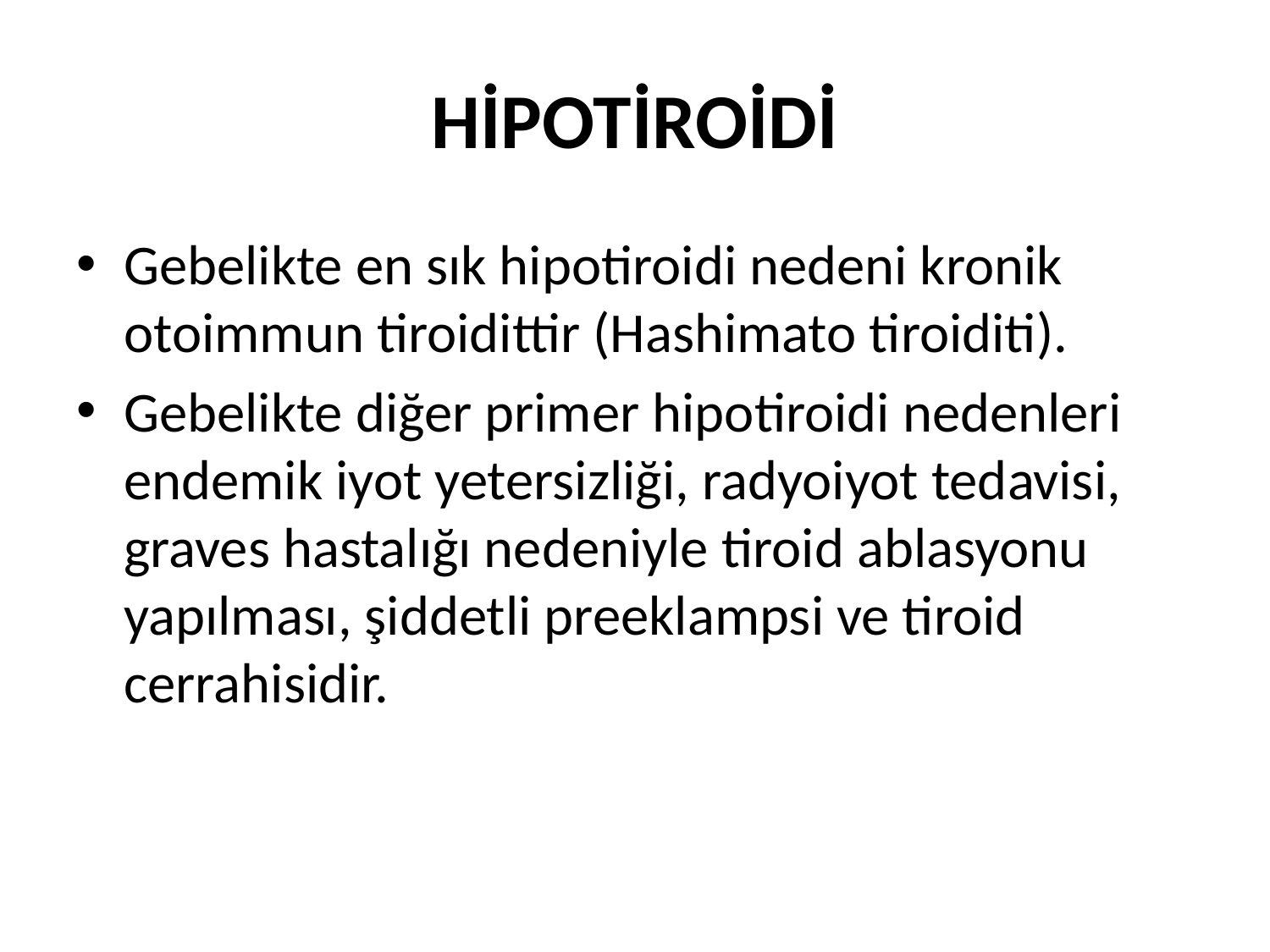

# HİPOTİROİDİ
Gebelikte en sık hipotiroidi nedeni kronik otoimmun tiroidittir (Hashimato tiroiditi).
Gebelikte diğer primer hipotiroidi nedenleri endemik iyot yetersizliği, radyoiyot tedavisi, graves hastalığı nedeniyle tiroid ablasyonu yapılması, şiddetli preeklampsi ve tiroid cerrahisidir.